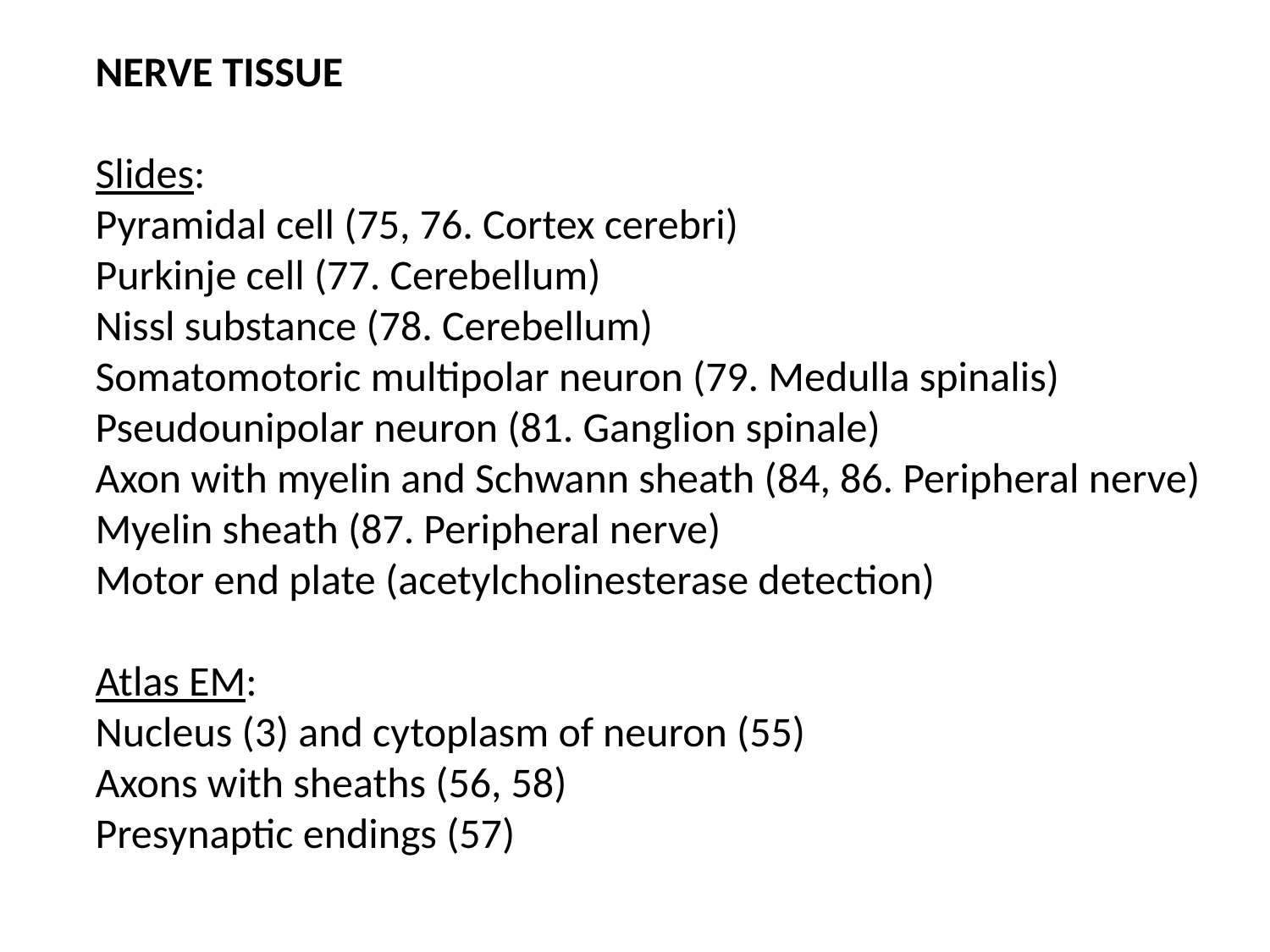

NERVE TISSUE

Slides:
Pyramidal cell (75, 76. Cortex cerebri)
Purkinje cell (77. Cerebellum)
Nissl substance (78. Cerebellum)
Somatomotoric multipolar neuron (79. Medulla spinalis)
Pseudounipolar neuron (81. Ganglion spinale)
Axon with myelin and Schwann sheath (84, 86. Peripheral nerve)
Myelin sheath (87. Peripheral nerve)
Motor end plate (acetylcholinesterase detection)

Atlas EM:
Nucleus (3) and cytoplasm of neuron (55)
Axons with sheaths (56, 58)
Presynaptic endings (57)